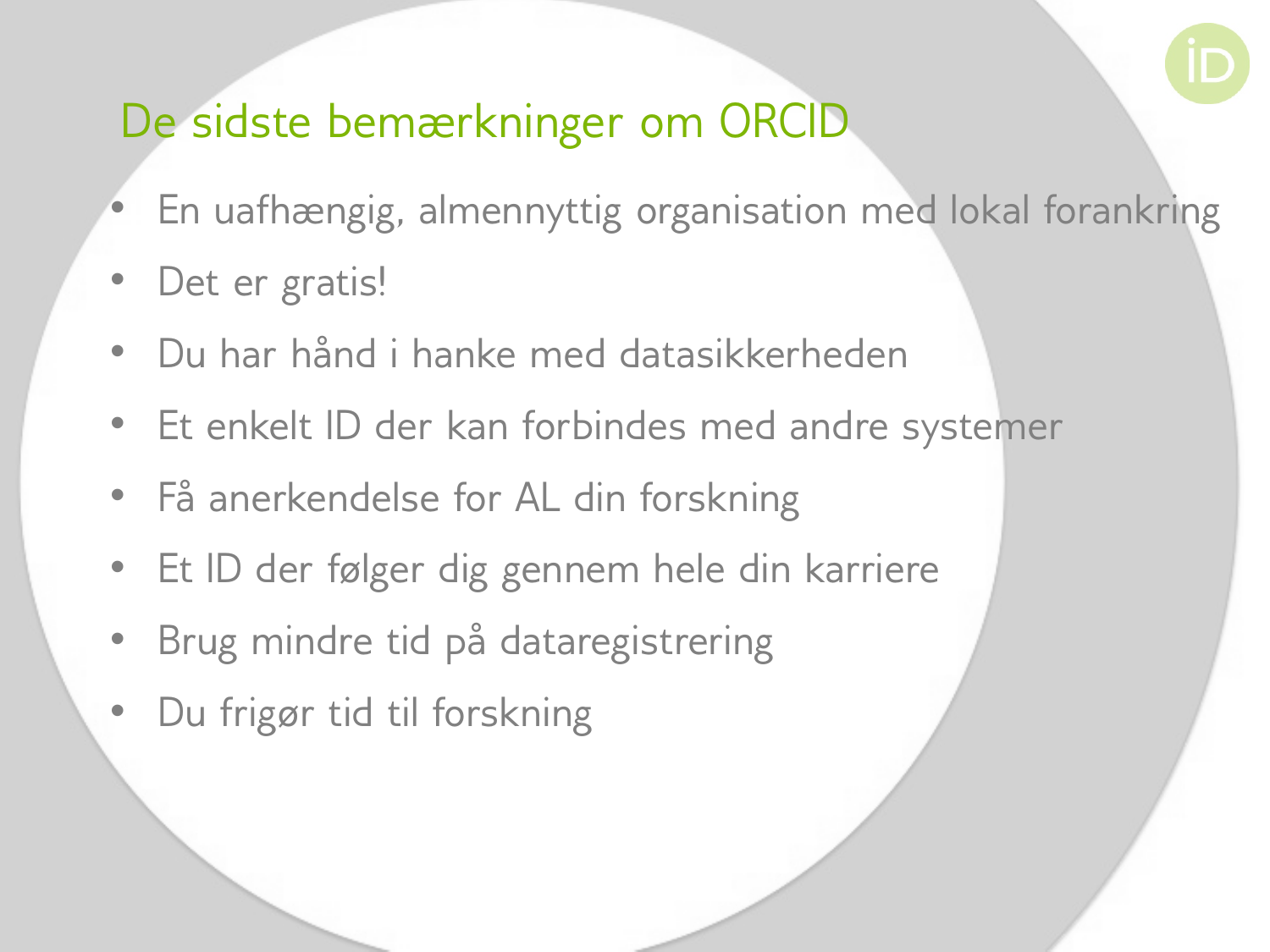

# De sidste bemærkninger om ORCID
En uafhængig, almennyttig organisation med lokal forankring
Det er gratis!
Du har hånd i hanke med datasikkerheden
Et enkelt ID der kan forbindes med andre systemer
Få anerkendelse for AL din forskning
Et ID der følger dig gennem hele din karriere
Brug mindre tid på dataregistrering
Du frigør tid til forskning